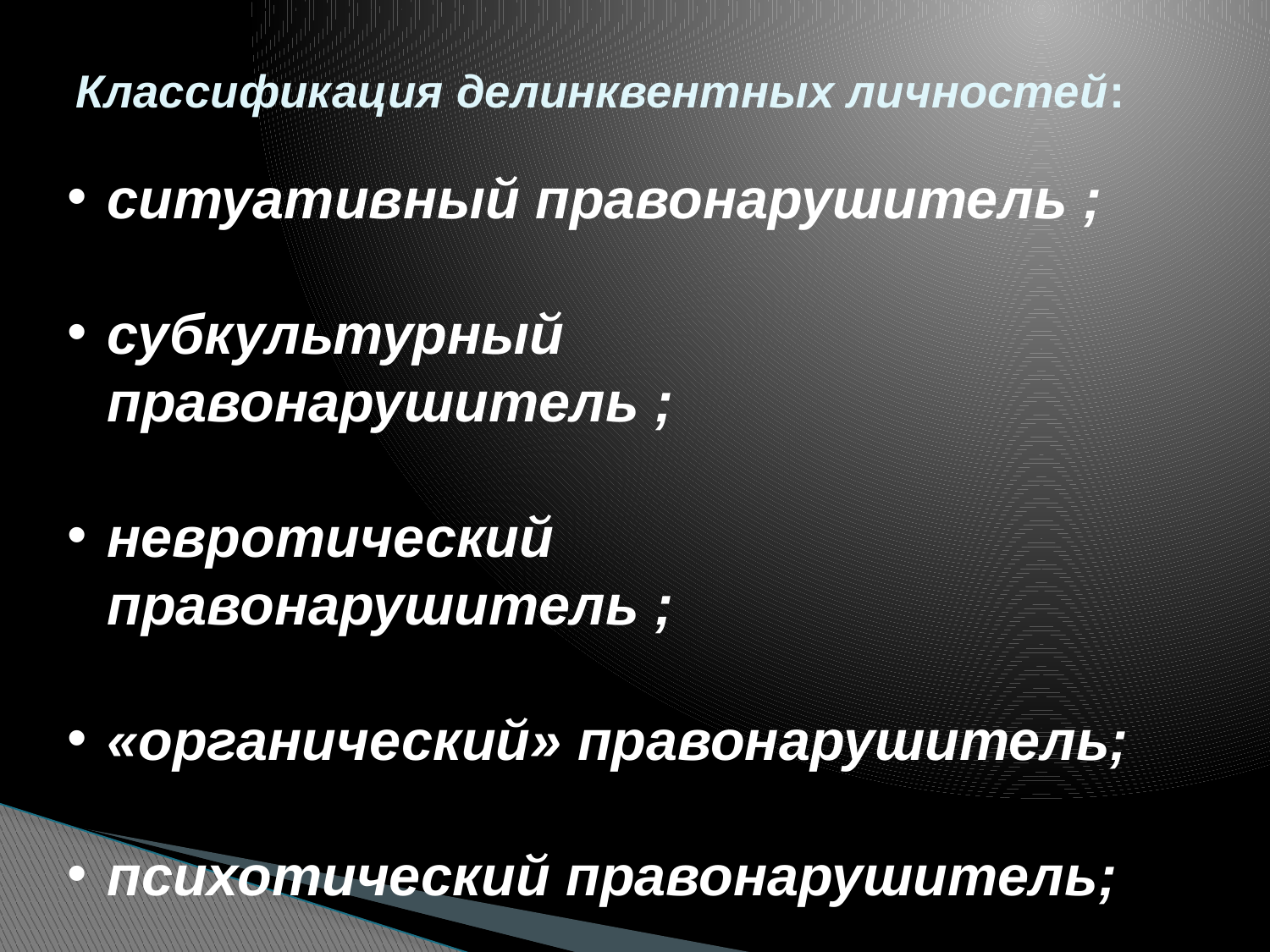

# Классификация делинквентных личностей:
ситуативный правонарушитель ;

субкультурный правонарушитель ;

невротический правонарушитель ;

«органический» правонарушитель;

психотический правонарушитель;

антисоциальная личность.